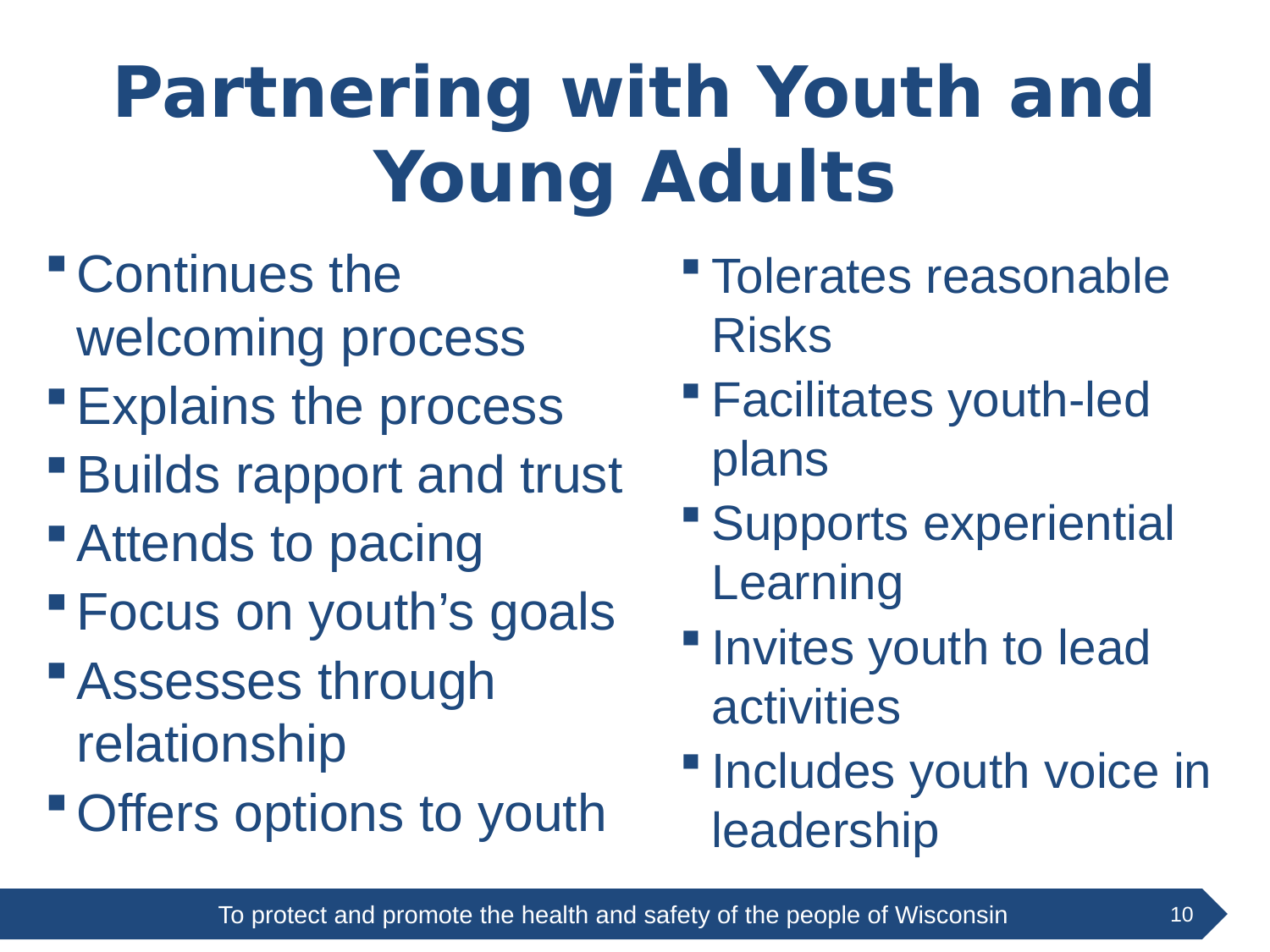

# Partnering with Youth and Young Adults
Continues the welcoming process
Explains the process
Builds rapport and trust
Attends to pacing
Focus on youth’s goals
Assesses through relationship
Offers options to youth

Tolerates reasonable Risks
Facilitates youth-led plans
Supports experiential Learning
Invites youth to lead activities
Includes youth voice in leadership

10